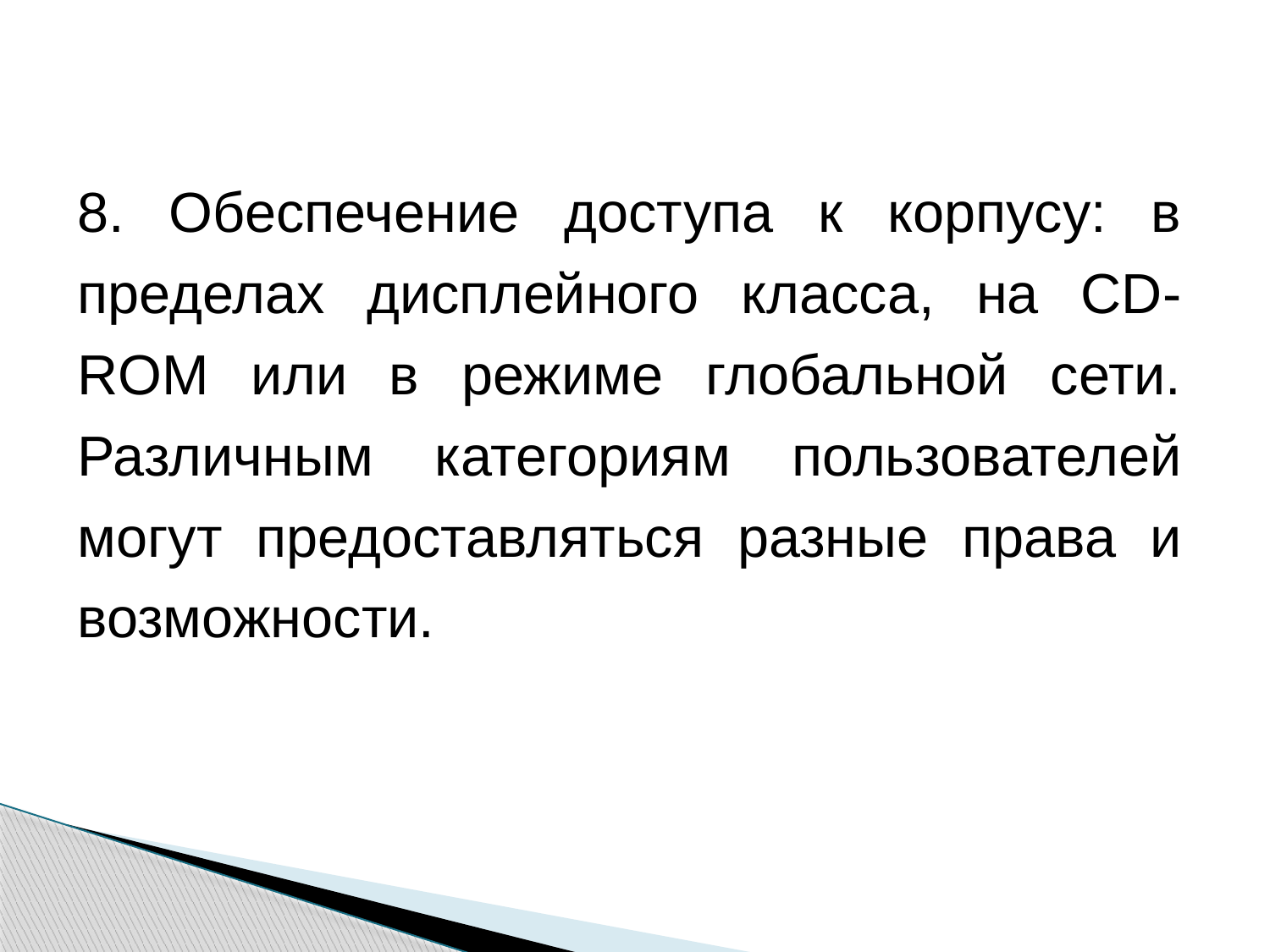

8. Обеспечение доступа к корпусу: в пределах дисплейного класса, на CD-ROM или в режиме глобальной сети. Различным категориям пользователей могут предоставляться разные права и возможности.